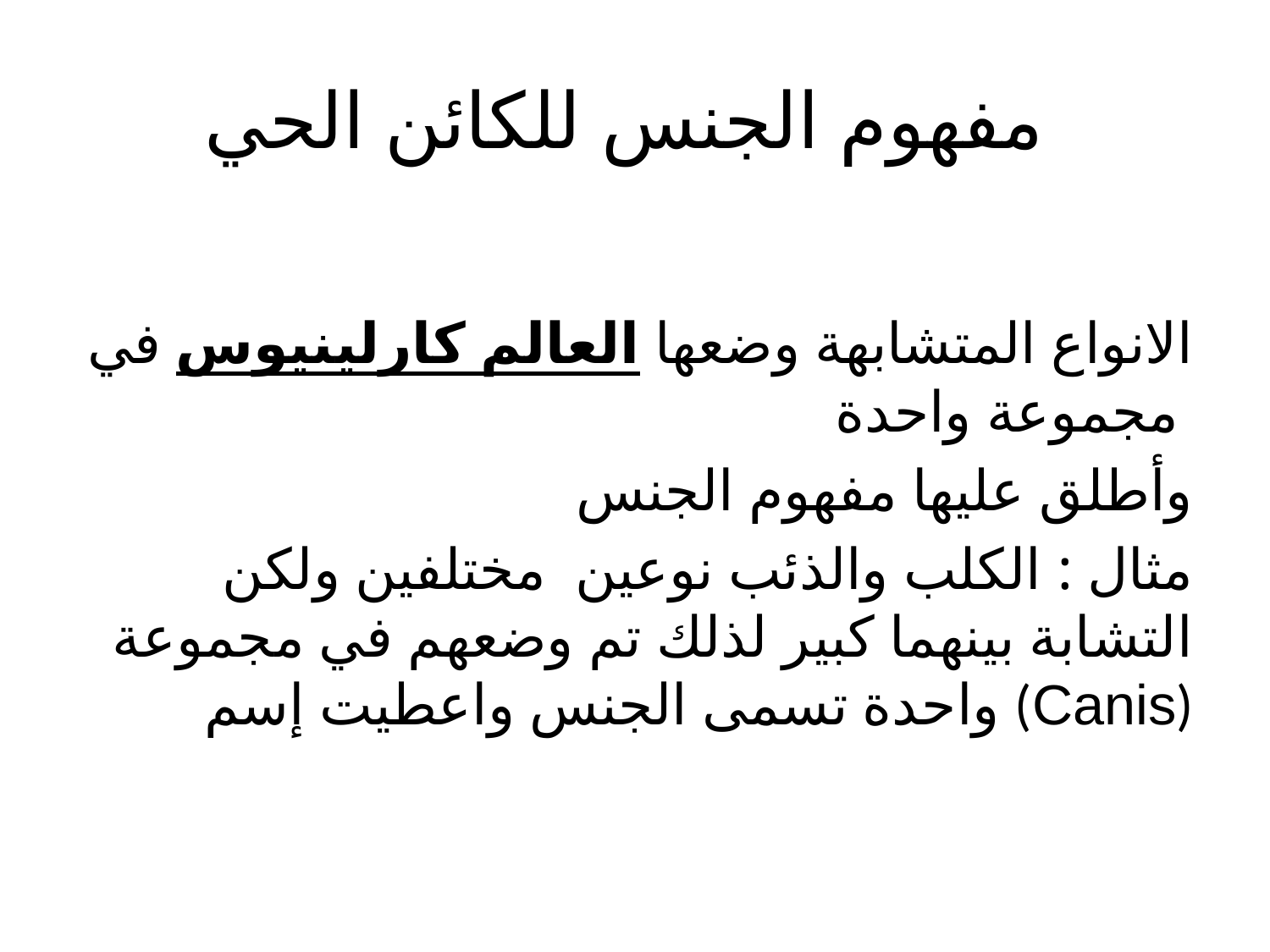

# مفهوم الجنس للكائن الحي

الانواع المتشابهة وضعها العالم كارلينيوس في مجموعة واحدة
وأطلق عليها مفهوم الجنس
مثال : الكلب والذئب نوعين  مختلفين ولكن التشابة بينهما كبير لذلك تم وضعهم في مجموعة واحدة تسمى الجنس واعطيت إسم (Canis)